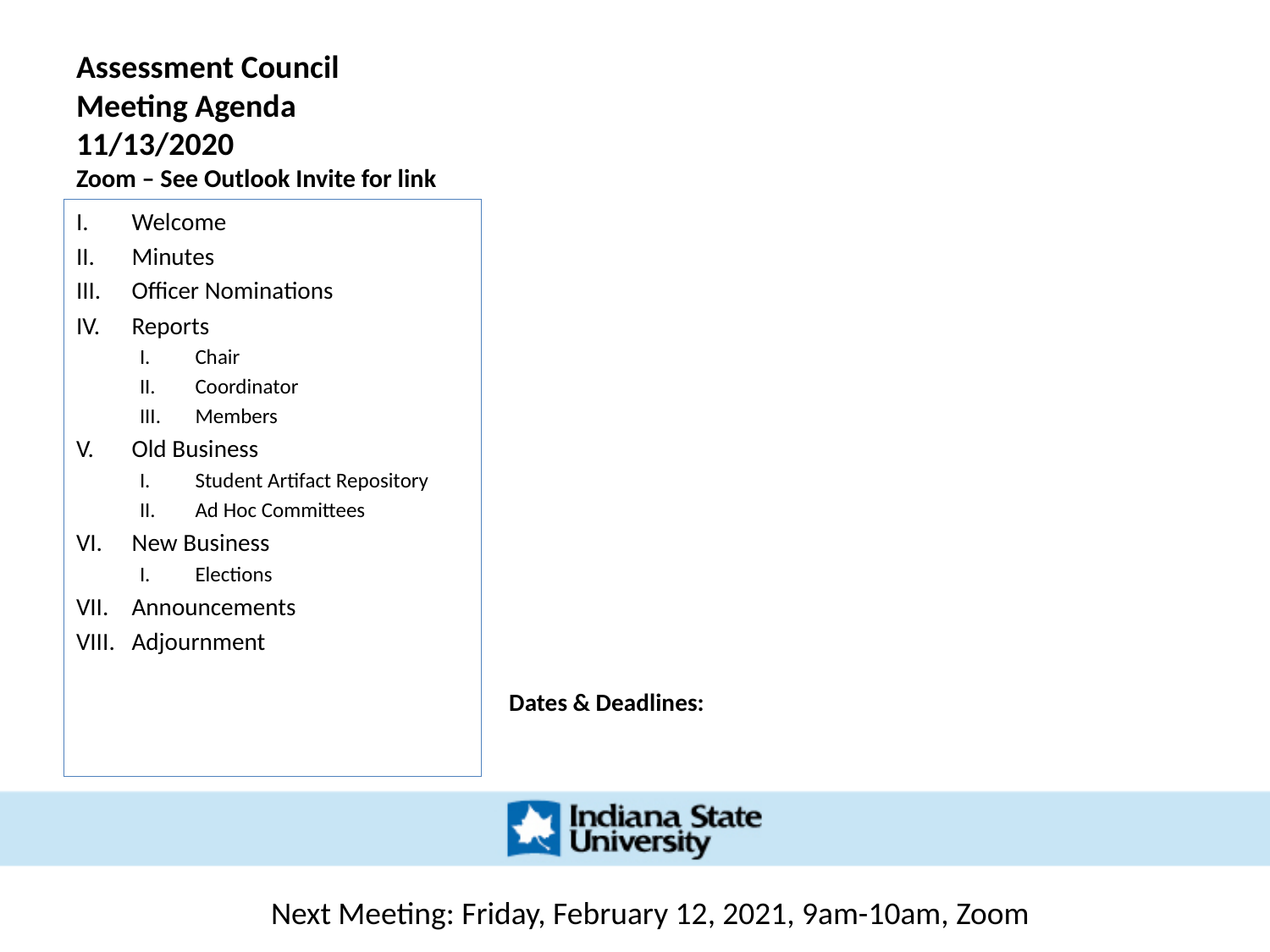

# Assessment Council Meeting Agenda 11/13/2020 Zoom – See Outlook Invite for link
Welcome
Minutes
Officer Nominations
Reports
Chair
Coordinator
Members
Old Business
Student Artifact Repository
Ad Hoc Committees
New Business
Elections
Announcements
Adjournment

Dates & Deadlines:
Next Meeting: Friday, February 12, 2021, 9am-10am, Zoom